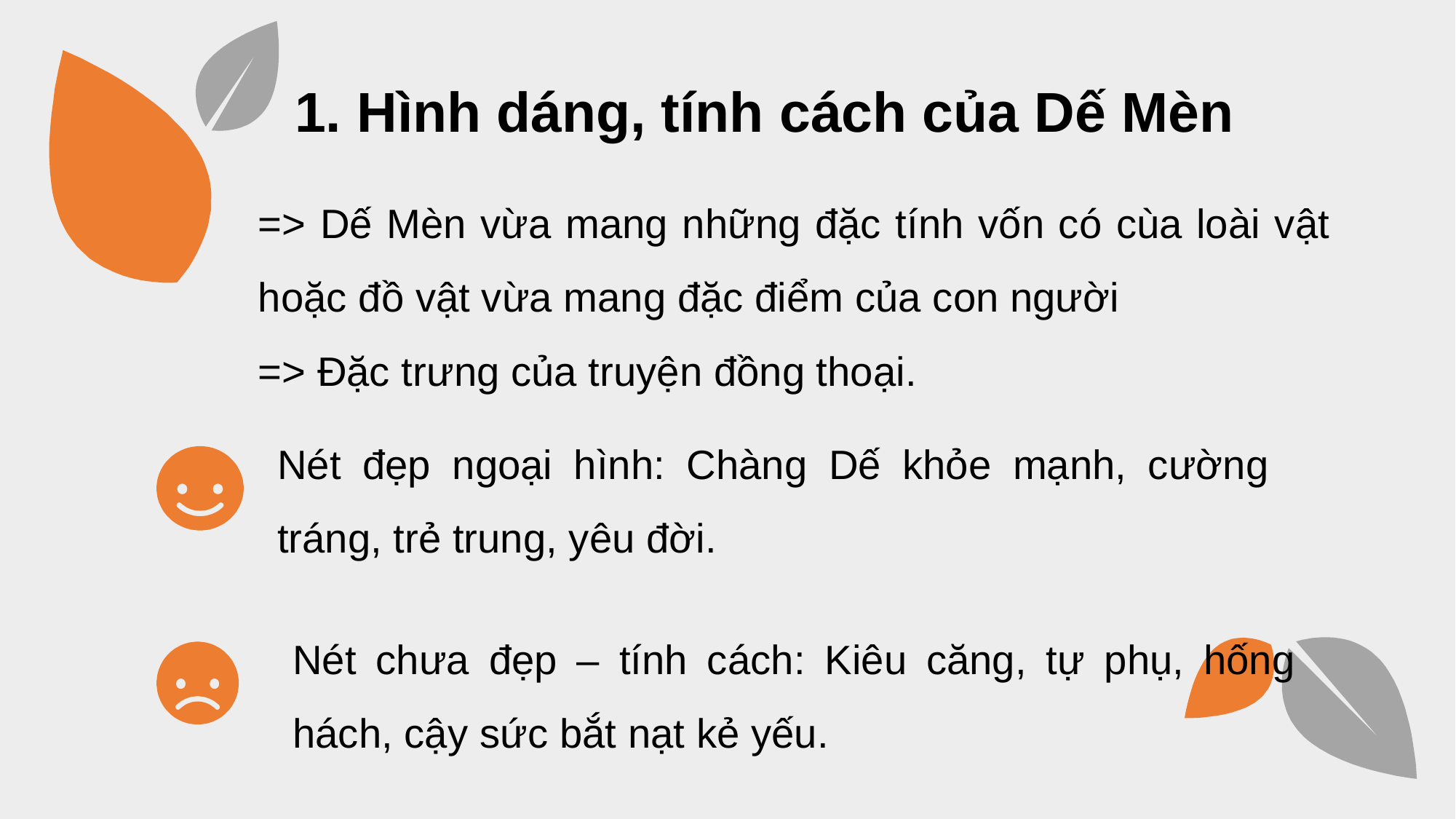

1. Hình dáng, tính cách của Dế Mèn
=> Dế Mèn vừa mang những đặc tính vốn có cùa loài vật hoặc đồ vật vừa mang đặc điểm của con người
=> Đặc trưng của truyện đồng thoại.
Nét đẹp ngoại hình: Chàng Dế khỏe mạnh, cường tráng, trẻ trung, yêu đời.

Nét chưa đẹp – tính cách: Kiêu căng, tự phụ, hống hách, cậy sức bắt nạt kẻ yếu.